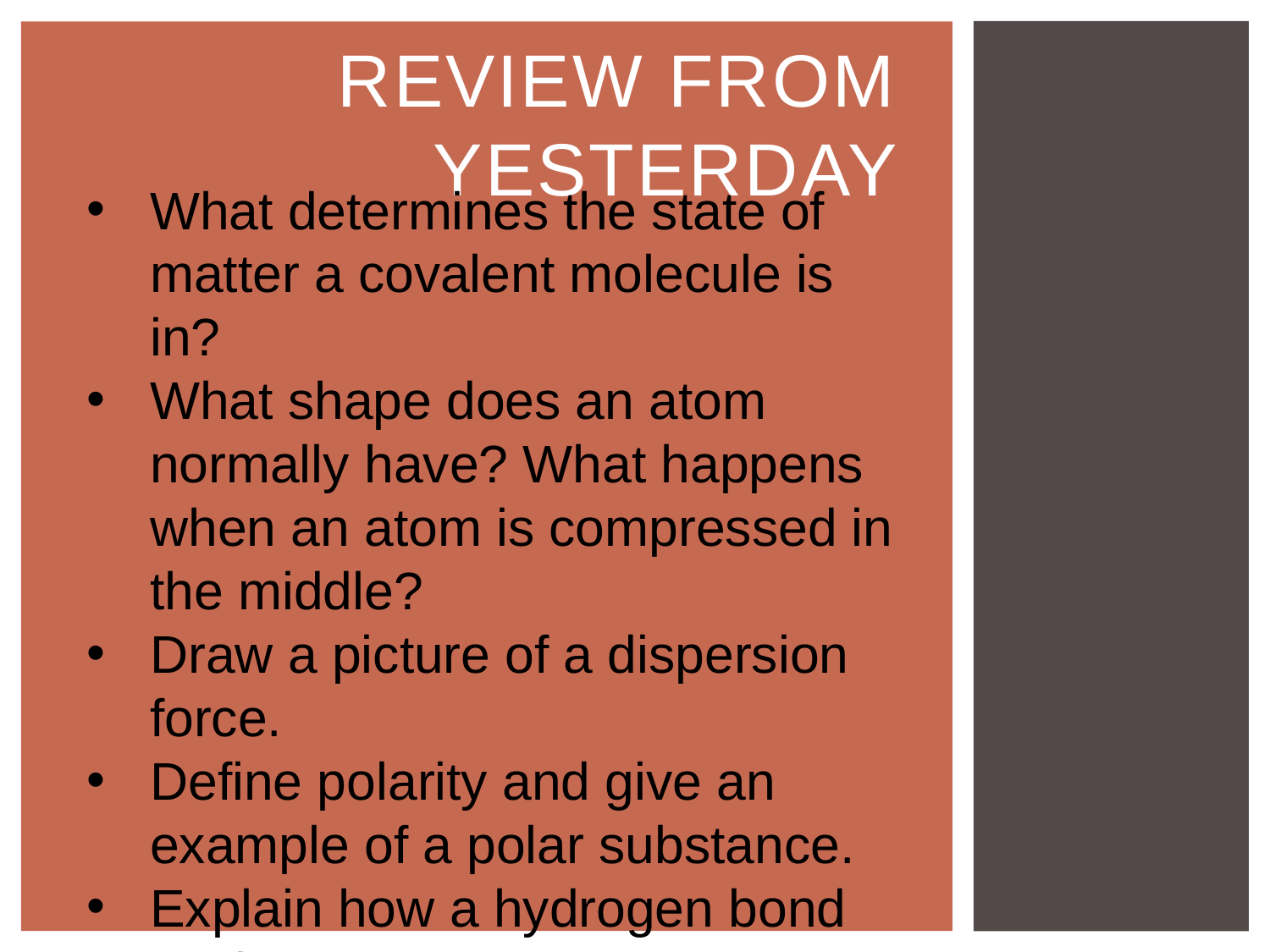

# Review from yesterday
What determines the state of matter a covalent molecule is in?
What shape does an atom normally have? What happens when an atom is compressed in the middle?
Draw a picture of a dispersion force.
Define polarity and give an example of a polar substance.
Explain how a hydrogen bond works.